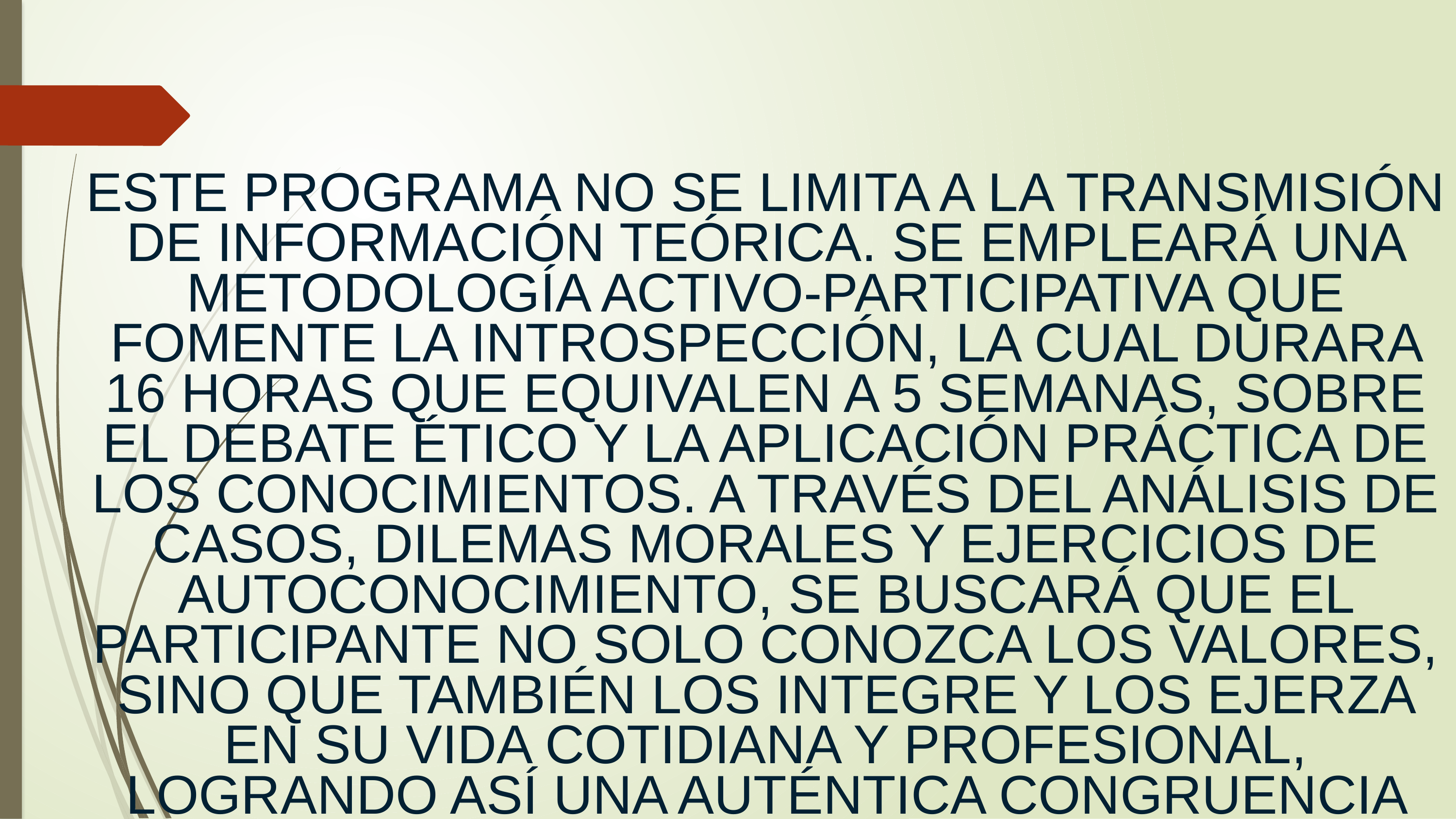

ESTE PROGRAMA NO SE LIMITA A LA TRANSMISIÓN DE INFORMACIÓN TEÓRICA. SE EMPLEARÁ UNA METODOLOGÍA ACTIVO-PARTICIPATIVA QUE FOMENTE LA INTROSPECCIÓN, LA CUAL DURARA 16 HORAS QUE EQUIVALEN A 5 SEMANAS, SOBRE EL DEBATE ÉTICO Y LA APLICACIÓN PRÁCTICA DE LOS CONOCIMIENTOS. A TRAVÉS DEL ANÁLISIS DE CASOS, DILEMAS MORALES Y EJERCICIOS DE AUTOCONOCIMIENTO, SE BUSCARÁ QUE EL PARTICIPANTE NO SOLO CONOZCA LOS VALORES, SINO QUE TAMBIÉN LOS INTEGRE Y LOS EJERZA EN SU VIDA COTIDIANA Y PROFESIONAL, LOGRANDO ASÍ UNA AUTÉNTICA CONGRUENCIA ENTRE EL PENSAR, EL DECIR Y EL ACTUAR.